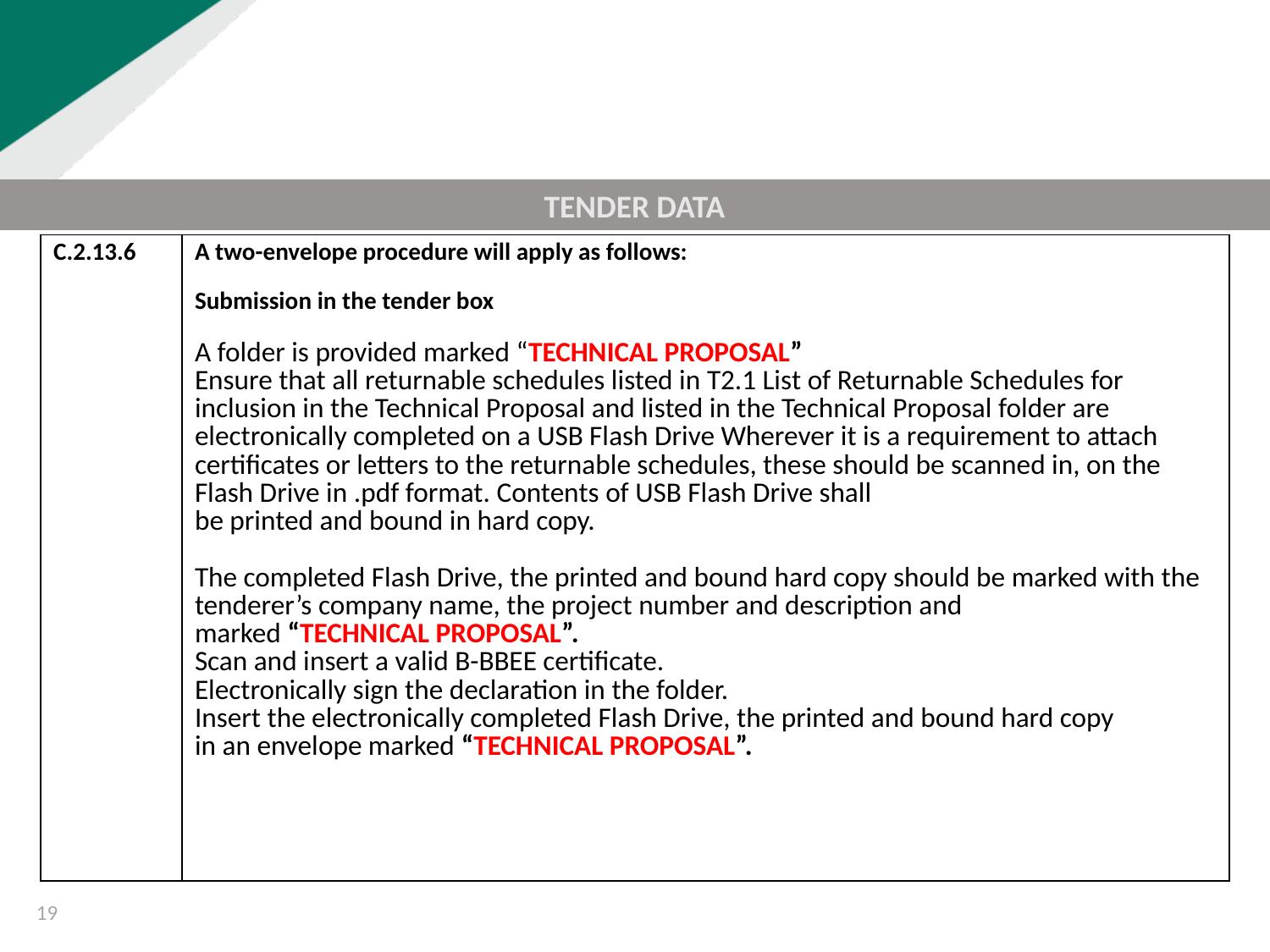

TENDER DATA
| C.2.13.6 | A two-envelope procedure will apply as follows: Submission in the tender box A folder is provided marked “TECHNICAL PROPOSAL” Ensure that all returnable schedules listed in T2.1 List of Returnable Schedules for inclusion in the Technical Proposal and listed in the Technical Proposal folder are electronically completed on a USB Flash Drive Wherever it is a requirement to attach certificates or letters to the returnable schedules, these should be scanned in, on the Flash Drive in .pdf format. Contents of USB Flash Drive shall be printed and bound in hard copy. The completed Flash Drive, the printed and bound hard copy should be marked with the tenderer’s company name, the project number and description and marked “TECHNICAL PROPOSAL”. Scan and insert a valid B-BBEE certificate. Electronically sign the declaration in the folder. Insert the electronically completed Flash Drive, the printed and bound hard copy in an envelope marked “TECHNICAL PROPOSAL”. |
| --- | --- |